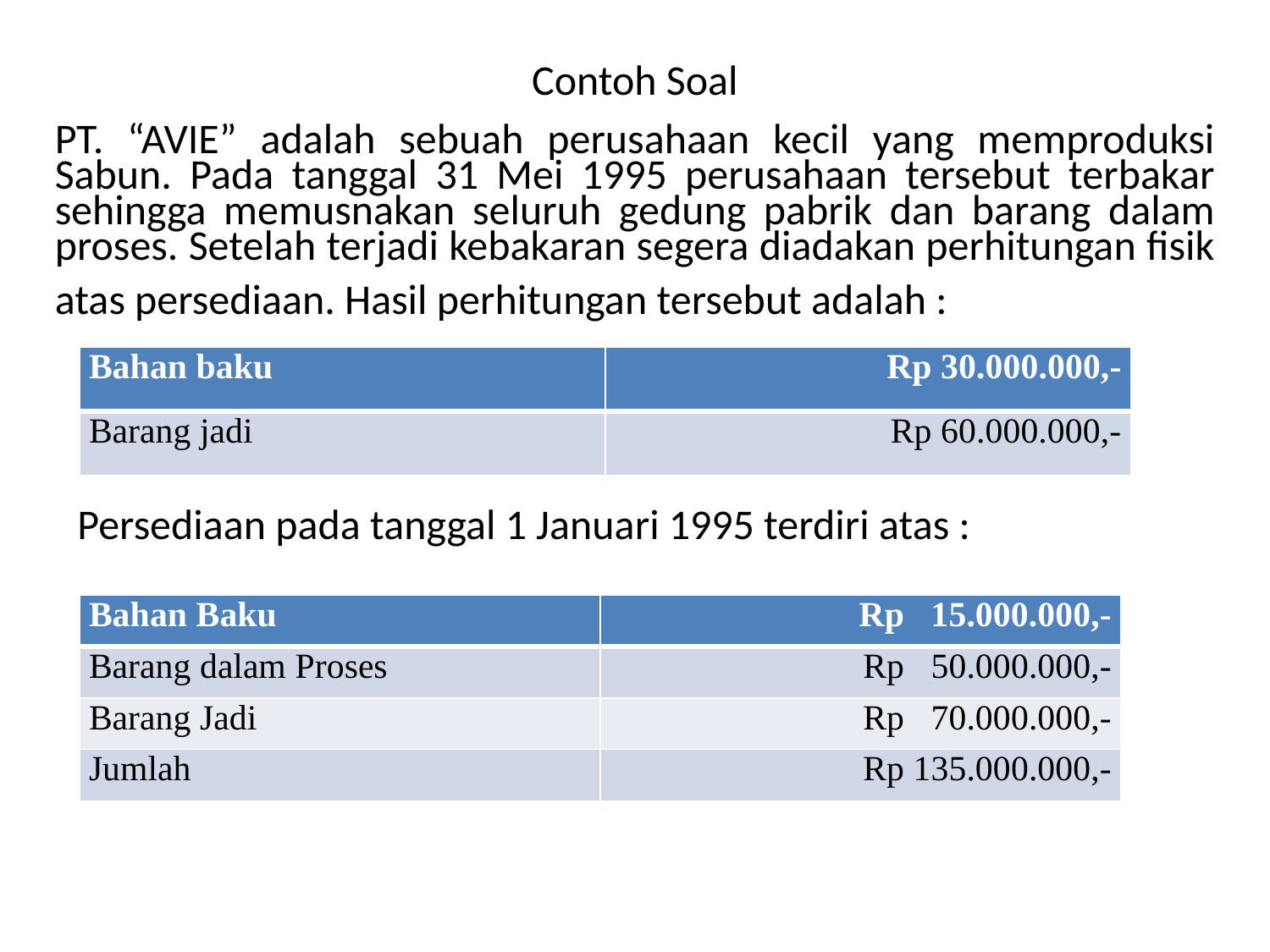

# Contoh Soal
PT. “AVIE” adalah sebuah perusahaan kecil yang memproduksi Sabun. Pada tanggal 31 Mei 1995 perusahaan tersebut terbakar sehingga memusnakan seluruh gedung pabrik dan barang dalam proses. Setelah terjadi kebakaran segera diadakan perhitungan fisik atas persediaan. Hasil perhitungan tersebut adalah :
| Bahan baku | Rp 30.000.000,- |
| --- | --- |
| Barang jadi | Rp 60.000.000,- |
Persediaan pada tanggal 1 Januari 1995 terdiri atas :
| Bahan Baku | Rp 15.000.000,- |
| --- | --- |
| Barang dalam Proses | Rp 50.000.000,- |
| Barang Jadi | Rp 70.000.000,- |
| Jumlah | Rp 135.000.000,- |